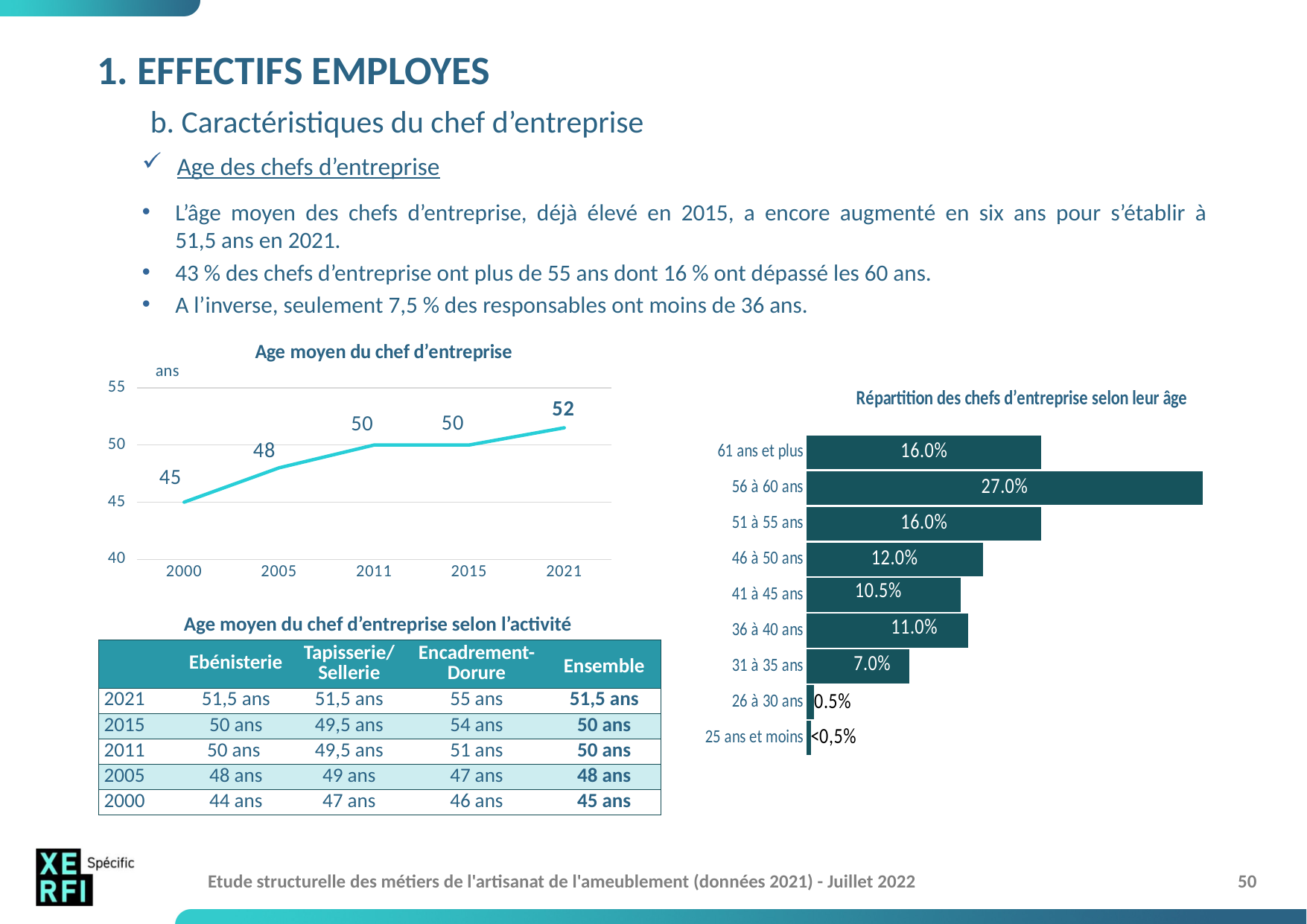

# 1. EFFECTIFS EMPLOYES b. Caractéristiques du chef d’entreprise
Age des chefs d’entreprise

L’âge moyen des chefs d’entreprise, déjà élevé en 2015, a encore augmenté en six ans pour s’établir à
51,5 ans en 2021.
43 % des chefs d’entreprise ont plus de 55 ans dont 16 % ont dépassé les 60 ans.
A l’inverse, seulement 7,5 % des responsables ont moins de 36 ans.

### Chart: Age moyen du chef d’entreprise

| Category | Age moyen du chef d'entreprise |
|---|---|
| 2000 | 45.0 |
| 2005 | 48.0 |
| 2011 | 50.0 |
| 2015 | 50.0 |
| 2021 | 51.5 |

### Chart: Répartition des chefs d’entreprise selon leur âge

| Category | Répartition des chefs d'entreprise selon leur âge |
|---|---|
| 25 ans et moins | 0.003 |
| 26 à 30 ans | 0.005 |
| 31 à 35 ans | 0.07 |
| 36 à 40 ans | 0.11 |
| 41 à 45 ans | 0.105 |
| 46 à 50 ans | 0.12 |
| 51 à 55 ans | 0.16 |
| 56 à 60 ans | 0.27 |
| 61 ans et plus | 0.16 |
Age moyen du chef d’entreprise selon l’activité
|  | Ebénisterie | Tapisserie/ Sellerie | Encadrement- Dorure | Ensemble |
| --- | --- | --- | --- | --- |
| 2021 | 51,5 ans | 51,5 ans | 55 ans | 51,5 ans |
| 2015 | 50 ans | 49,5 ans | 54 ans | 50 ans |
| 2011 | 50 ans | 49,5 ans | 51 ans | 50 ans |
| 2005 | 48 ans | 49 ans | 47 ans | 48 ans |
| 2000 | 44 ans | 47 ans | 46 ans | 45 ans |
Etude structurelle des métiers de l'artisanat de l'ameublement (données 2021) - Juillet 2022
50